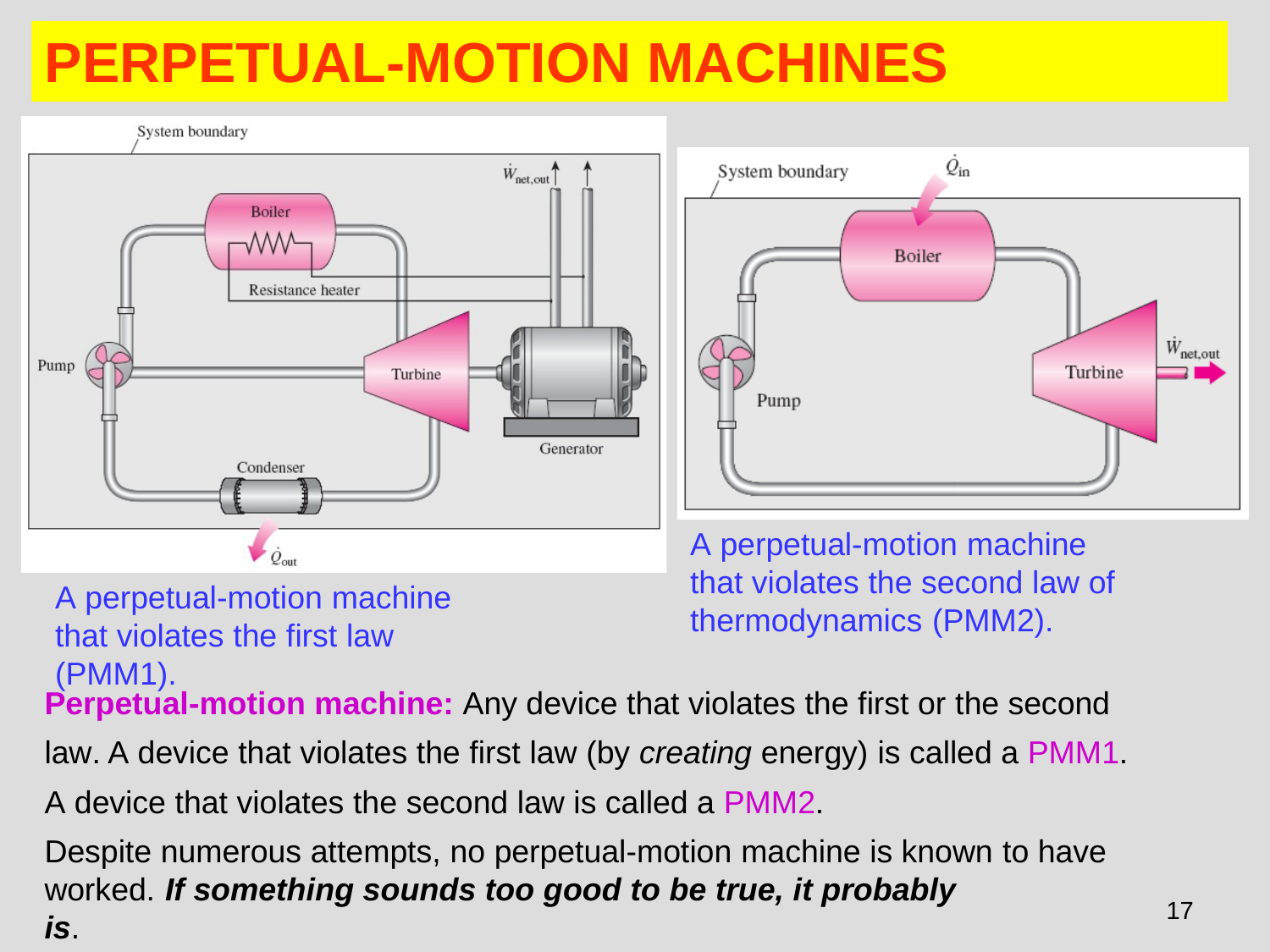

PERPETUAL-MOTION MACHINES

A perpetual-motion machine that violates the second law of thermodynamics (PMM2).
A perpetual-motion machine that violates the first law (PMM1).
Perpetual-motion machine: Any device that violates the first or the second law. A device that violates the first law (by creating energy) is called a PMM1.

A device that violates the second law is called a PMM2.

Despite numerous attempts, no perpetual-motion machine is known to have
worked. If something sounds too good to be true, it probably is.
17